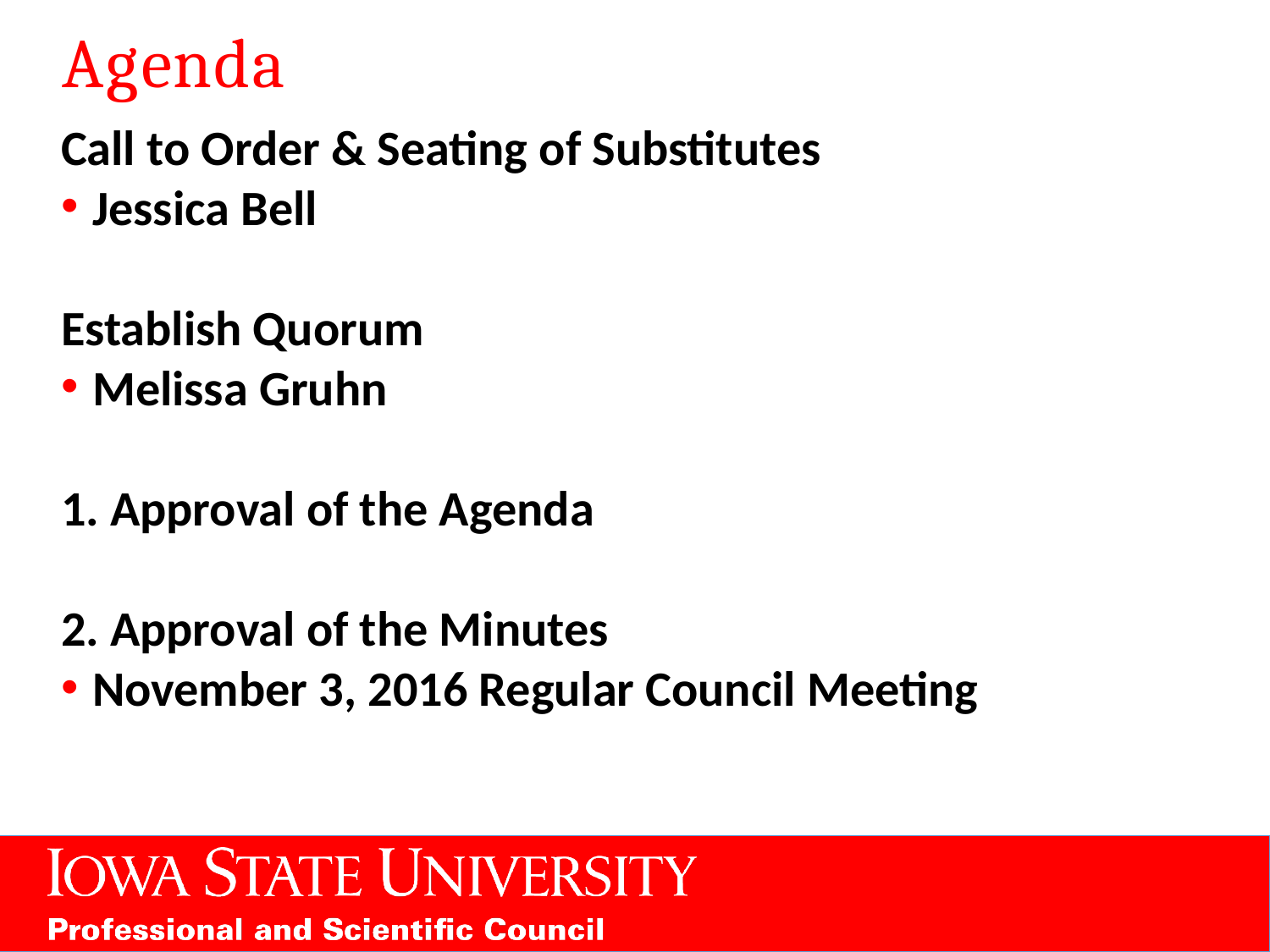

# Agenda
Call to Order & Seating of Substitutes
Jessica Bell

Establish Quorum
Melissa Gruhn

1. Approval of the Agenda

2. Approval of the Minutes
November 3, 2016 Regular Council Meeting